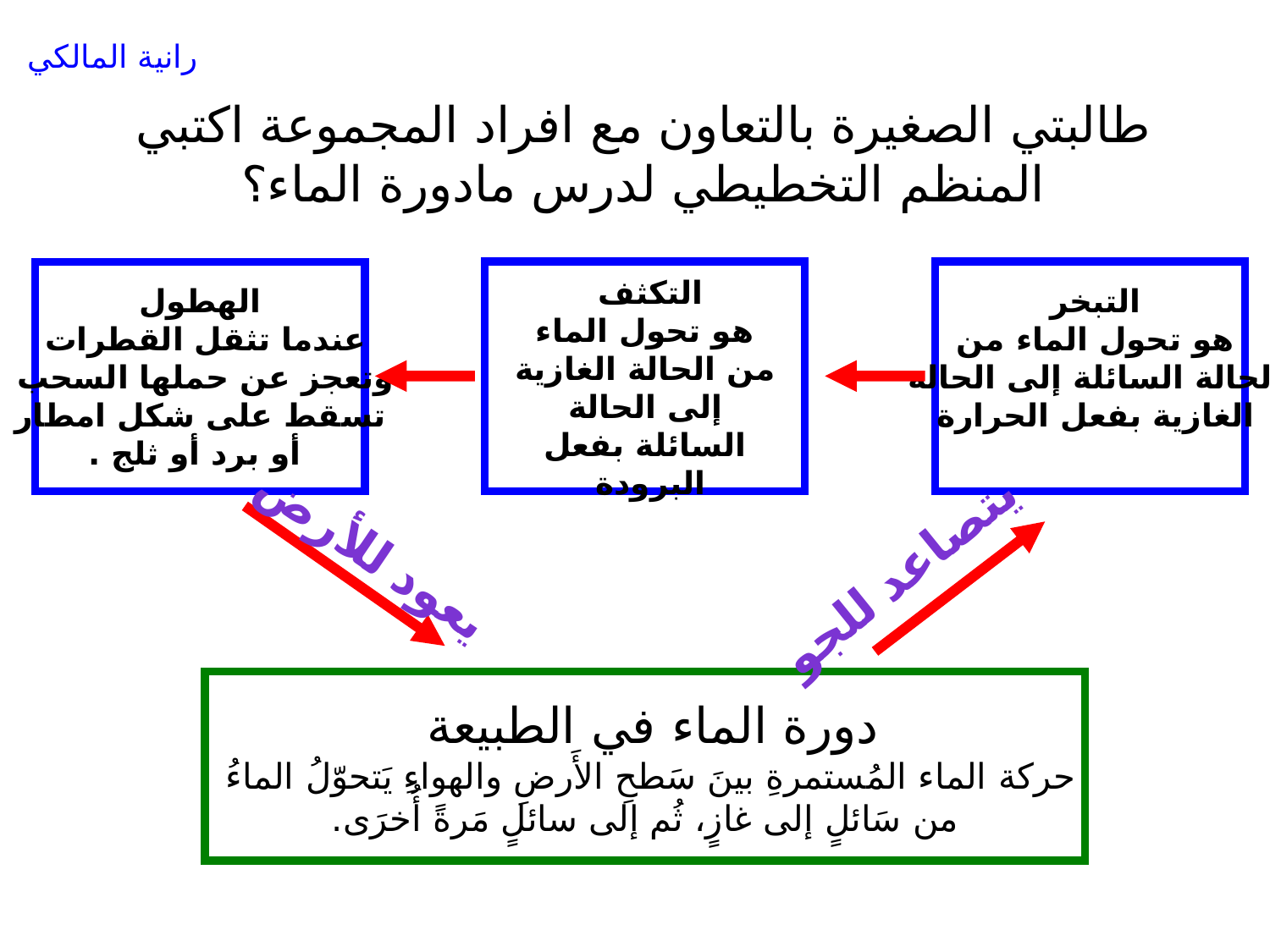

رانية المالكي
طالبتي الصغيرة بالتعاون مع افراد المجموعة اكتبي المنظم التخطيطي لدرس مادورة الماء؟

التبخر
هو تحول الماء من
الحالة السائلة إلى الحالة
الغازية بفعل الحرارة

الهطول
عندما تثقل القطرات
وتعجز عن حملها السحب
تسقط على شكل امطار
 أو برد أو ثلج .

التكثف
هو تحول الماء من الحالة الغازية إلى الحالة السائلة بفعل البرودة

يعود للأرض

يتصاعد للجو
دورة الماء في الطبيعة
حركة الماء المُستمرةِ بينَ سَطحِ الأَرضِ والهواءِ يَتحوّلُ الماءُ
من سَائلٍ إلى غازٍ، ثُم إلى سائلٍ مَرةً أُخرَى.